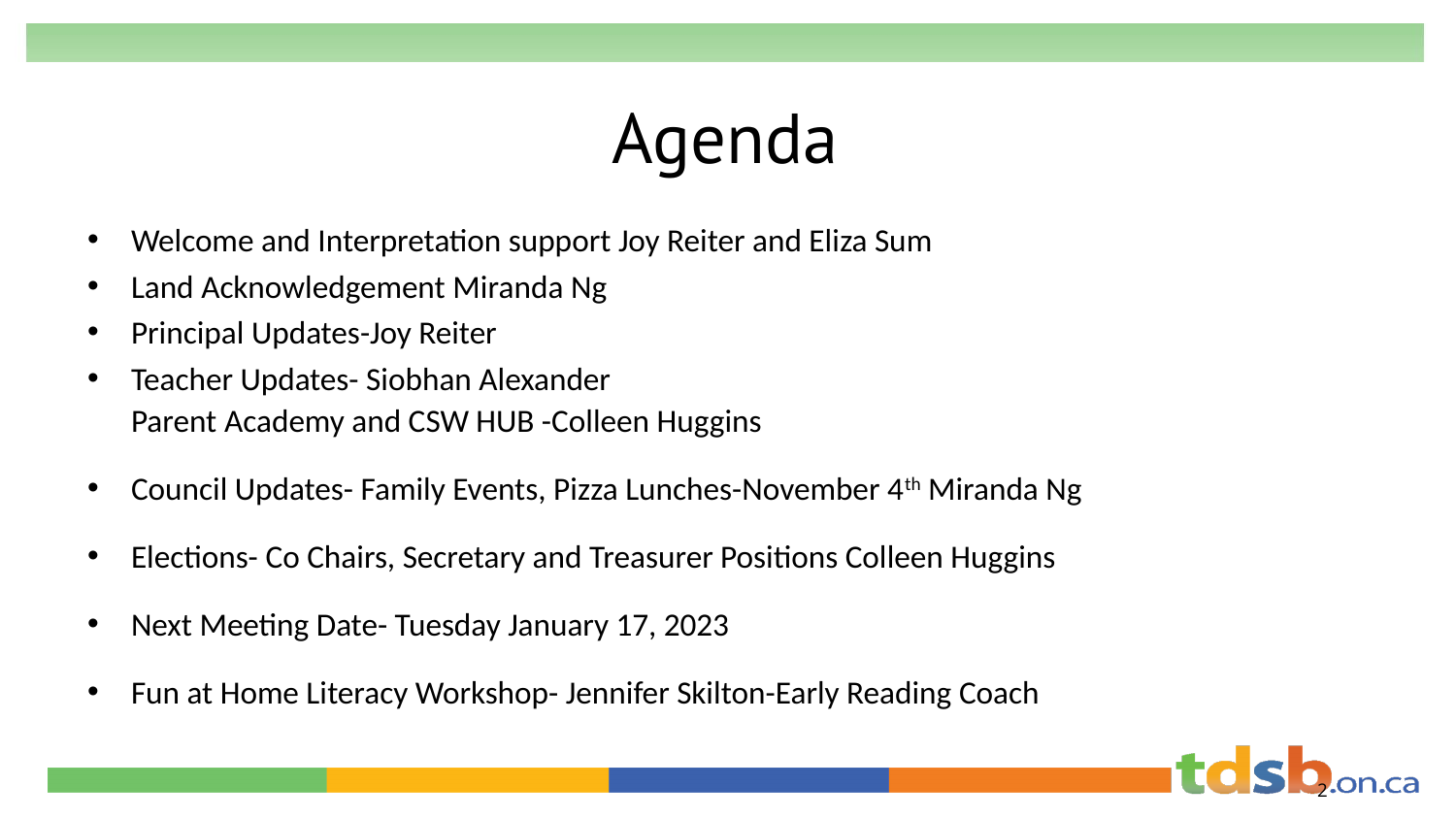

# Agenda
Welcome and Interpretation support Joy Reiter and Eliza Sum
Land Acknowledgement Miranda Ng
Principal Updates-Joy Reiter
Teacher Updates- Siobhan Alexander
Parent Academy and CSW HUB -Colleen Huggins
Council Updates- Family Events, Pizza Lunches-November 4th Miranda Ng
Elections- Co Chairs, Secretary and Treasurer Positions Colleen Huggins
Next Meeting Date- Tuesday January 17, 2023
Fun at Home Literacy Workshop- Jennifer Skilton-Early Reading Coach

2